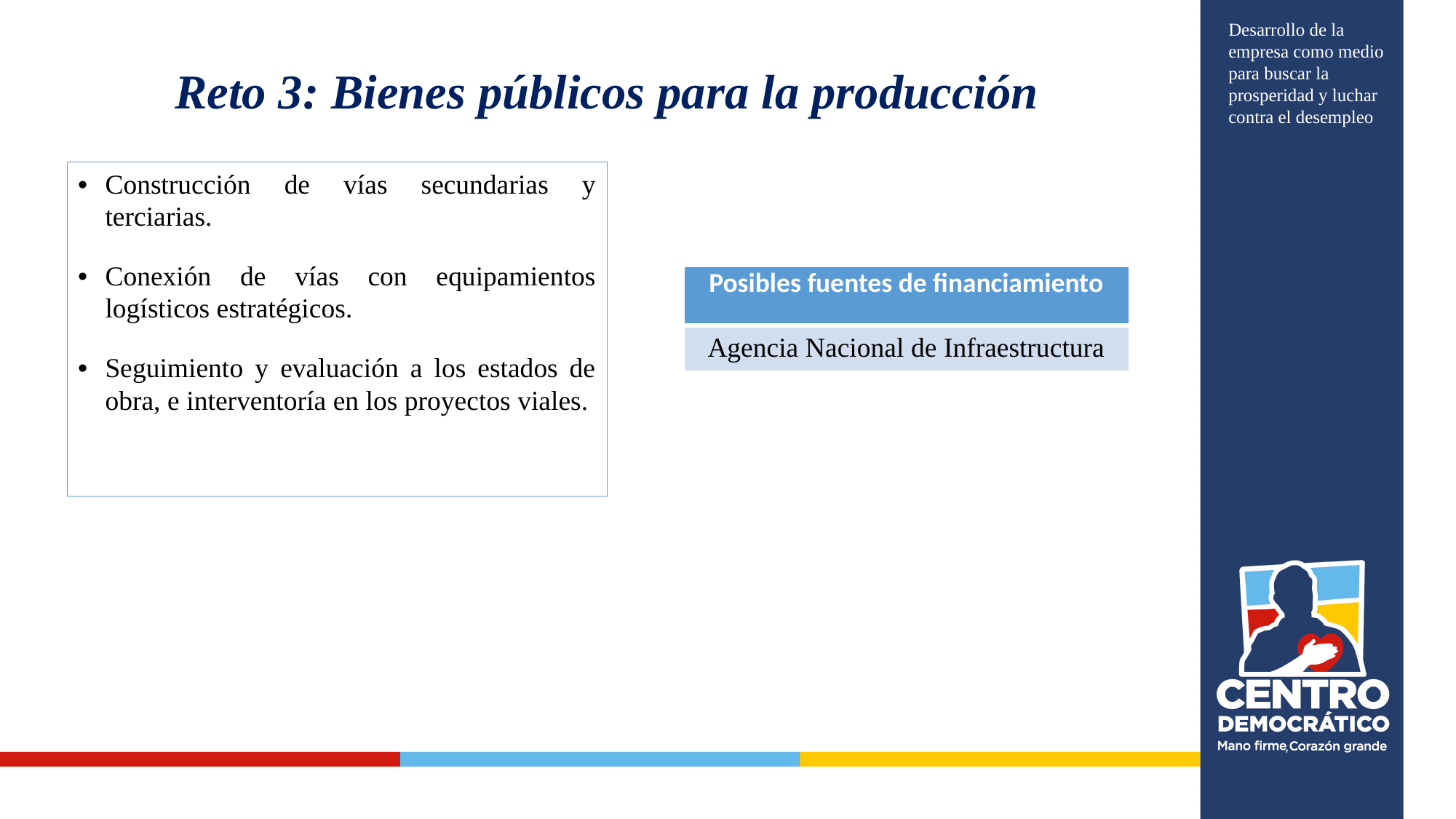

Reto 3: Bienes públicos para la producción
Desarrollo de la empresa como medio para buscar la prosperidad y luchar contra el desempleo
Construcción de vías secundarias y terciarias.
Conexión de vías con equipamientos logísticos estratégicos.
Seguimiento y evaluación a los estados de obra, e interventoría en los proyectos viales.
| Posibles fuentes de financiamiento |
| --- |
| Agencia Nacional de Infraestructura |